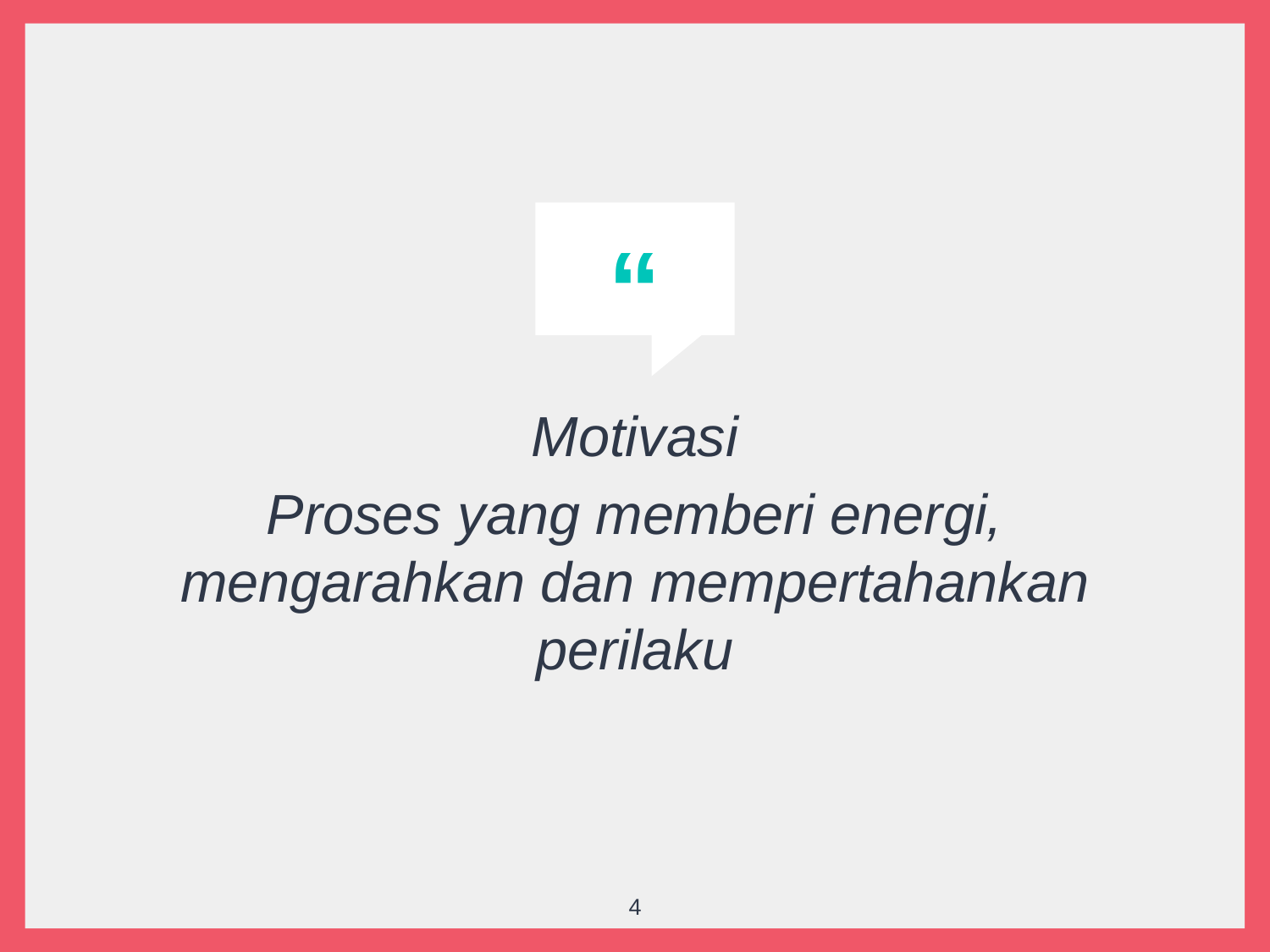

Motivasi
Proses yang memberi energi, mengarahkan dan mempertahankan perilaku
4